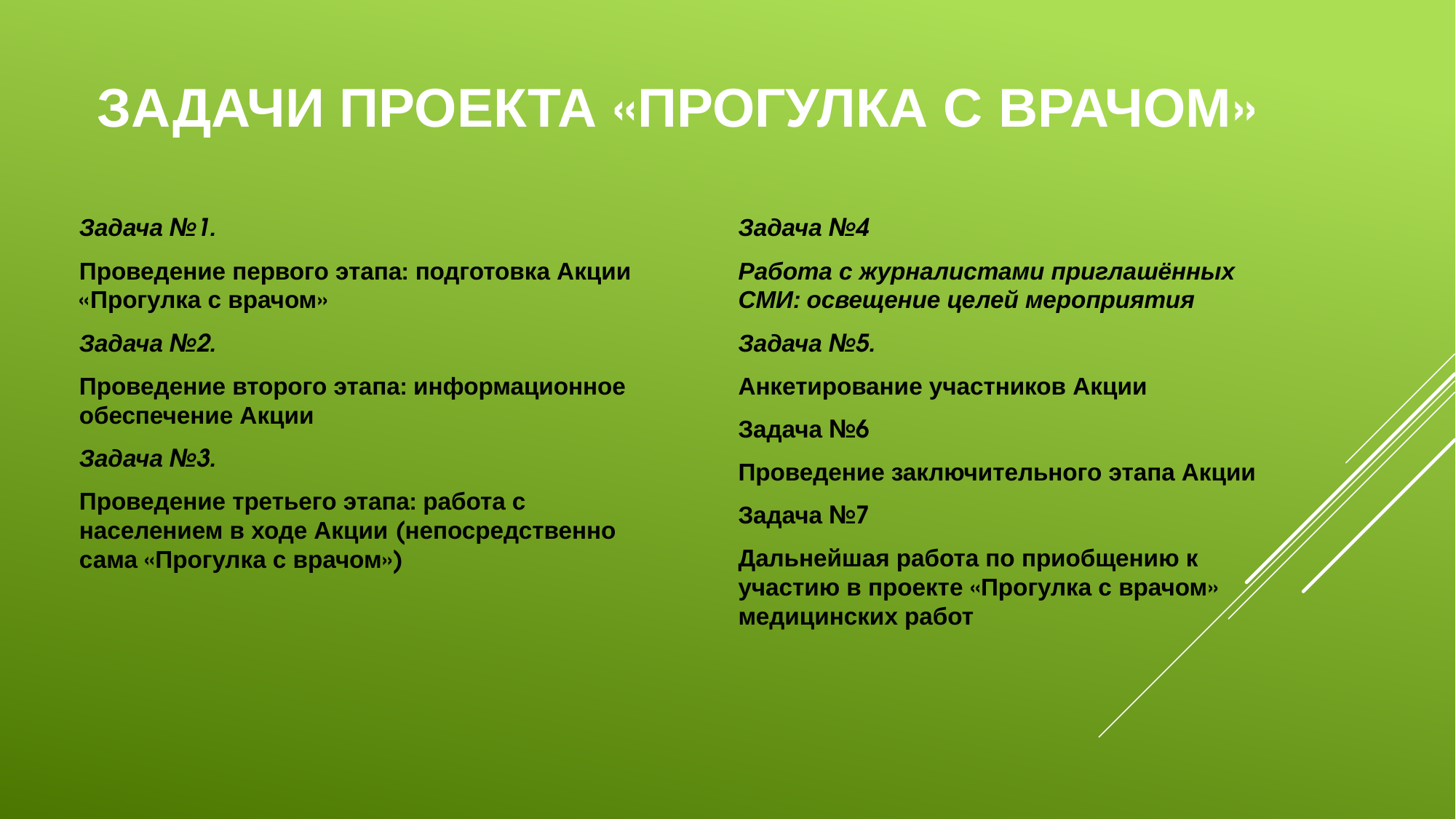

Задачи проекта «Прогулка с врачом»
Задача №1.
Проведение первого этапа: подготовка Акции «Прогулка с врачом»
Задача №2.
Проведение второго этапа: информационное обеспечение Акции
Задача №3.
Проведение третьего этапа: работа с населением в ходе Акции (непосредственно сама «Прогулка с врачом»)

Задача №4
Работа с журналистами приглашённых СМИ: освещение целей мероприятия
Задача №5.
Анкетирование участников Акции
Задача №6
Проведение заключительного этапа Акции
Задача №7
Дальнейшая работа по приобщению к участию в проекте «Прогулка с врачом» медицинских работ